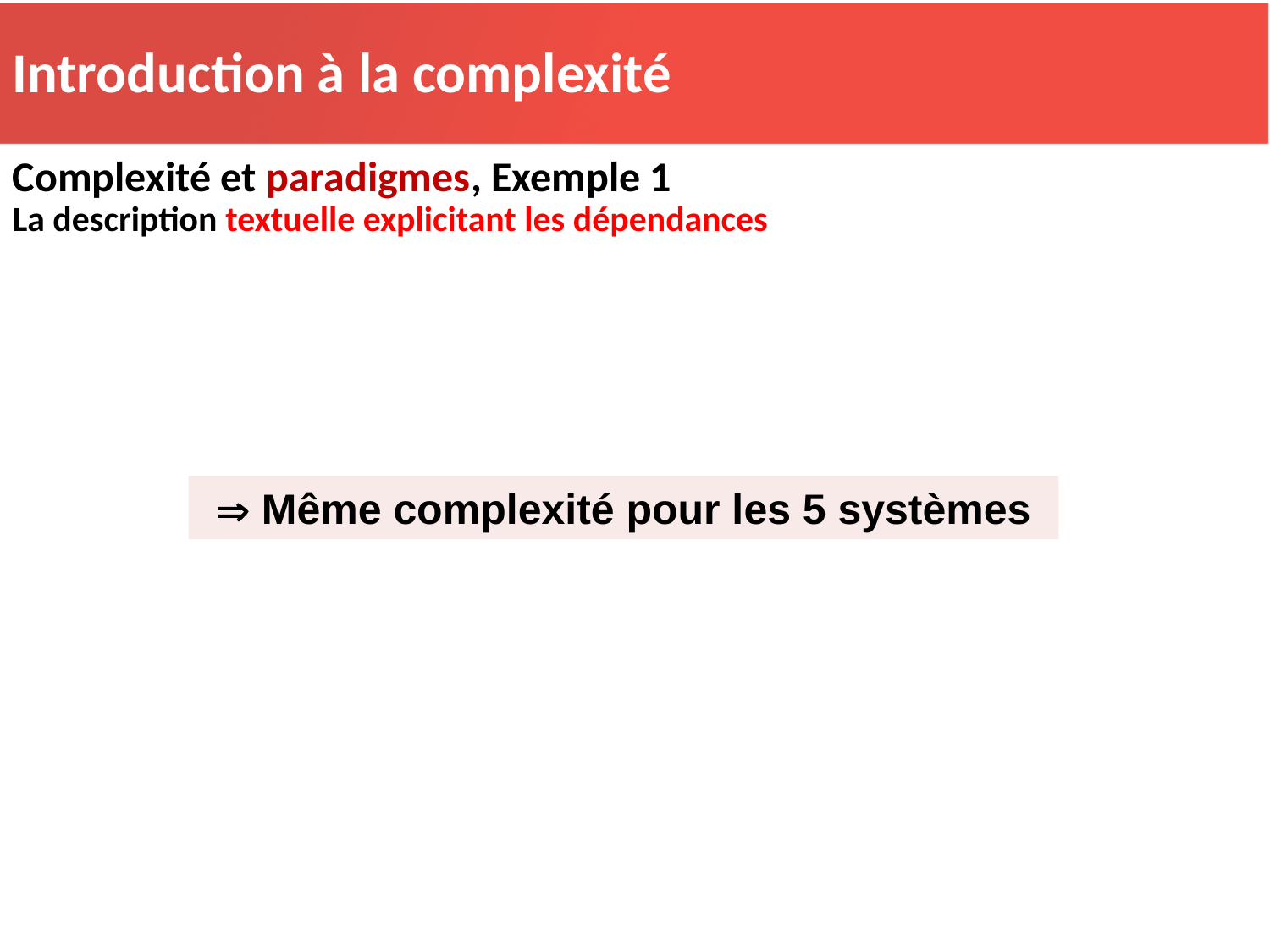

Introduction à la complexité

Complexité et paradigmes, Exemple 1
La description textuelle explicitant les dépendances
⇒ Même complexité pour les 5 systèmes